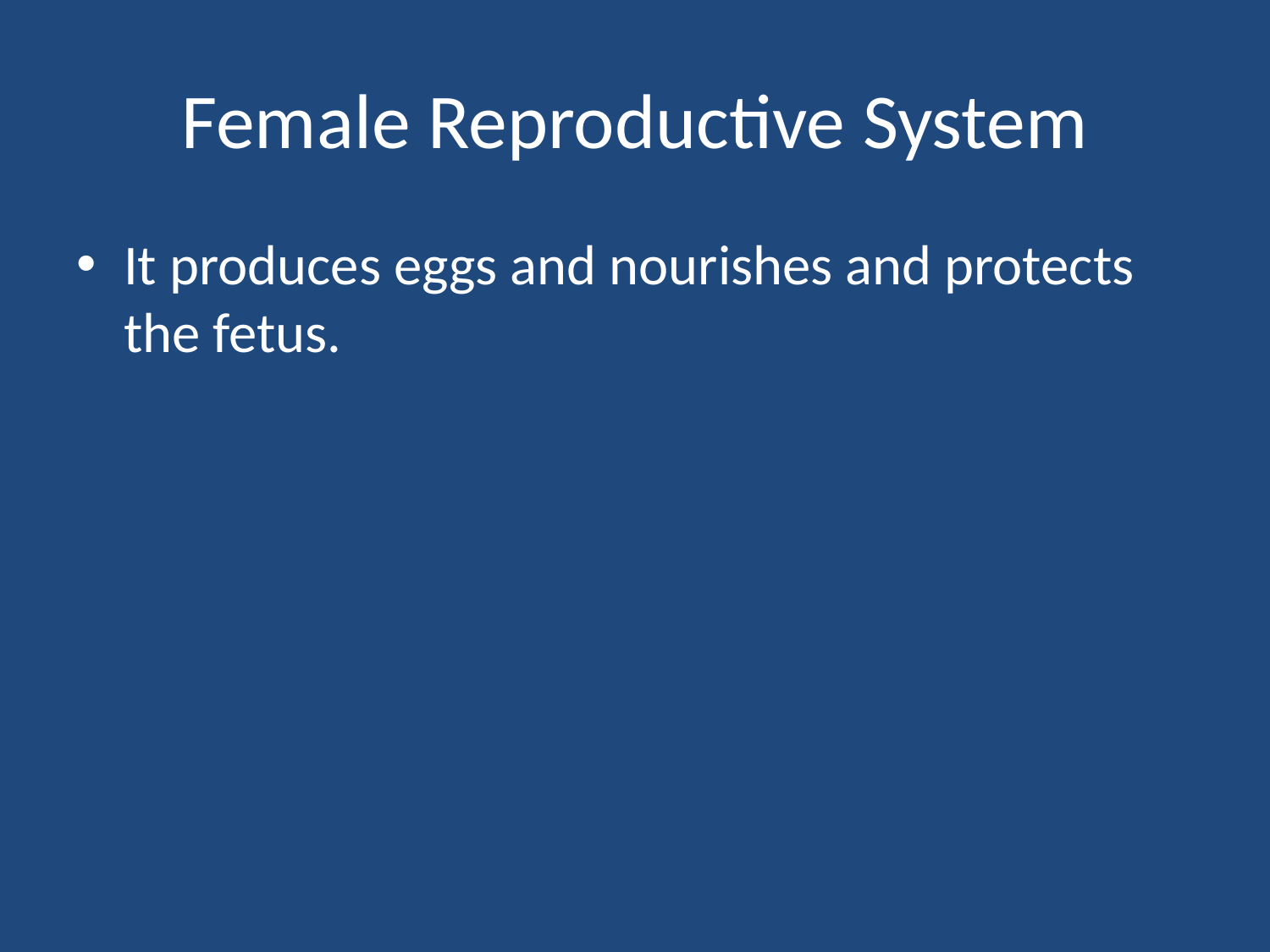

# Female Reproductive System
It produces eggs and nourishes and protects the fetus.